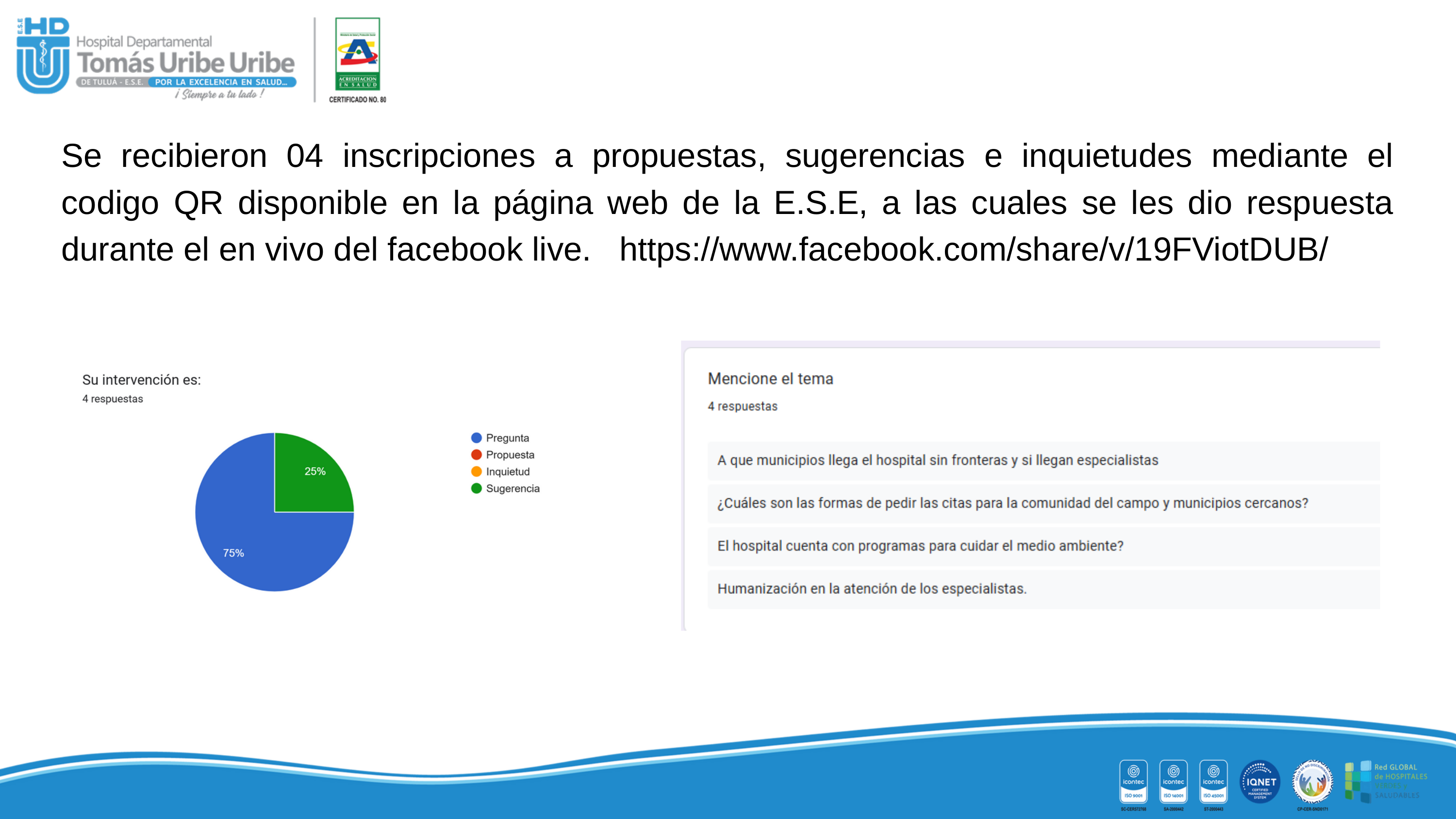

Se recibieron 04 inscripciones a propuestas, sugerencias e inquietudes mediante el codigo QR disponible en la página web de la E.S.E, a las cuales se les dio respuesta durante el en vivo del facebook live.   https://www.facebook.com/share/v/19FViotDUB/